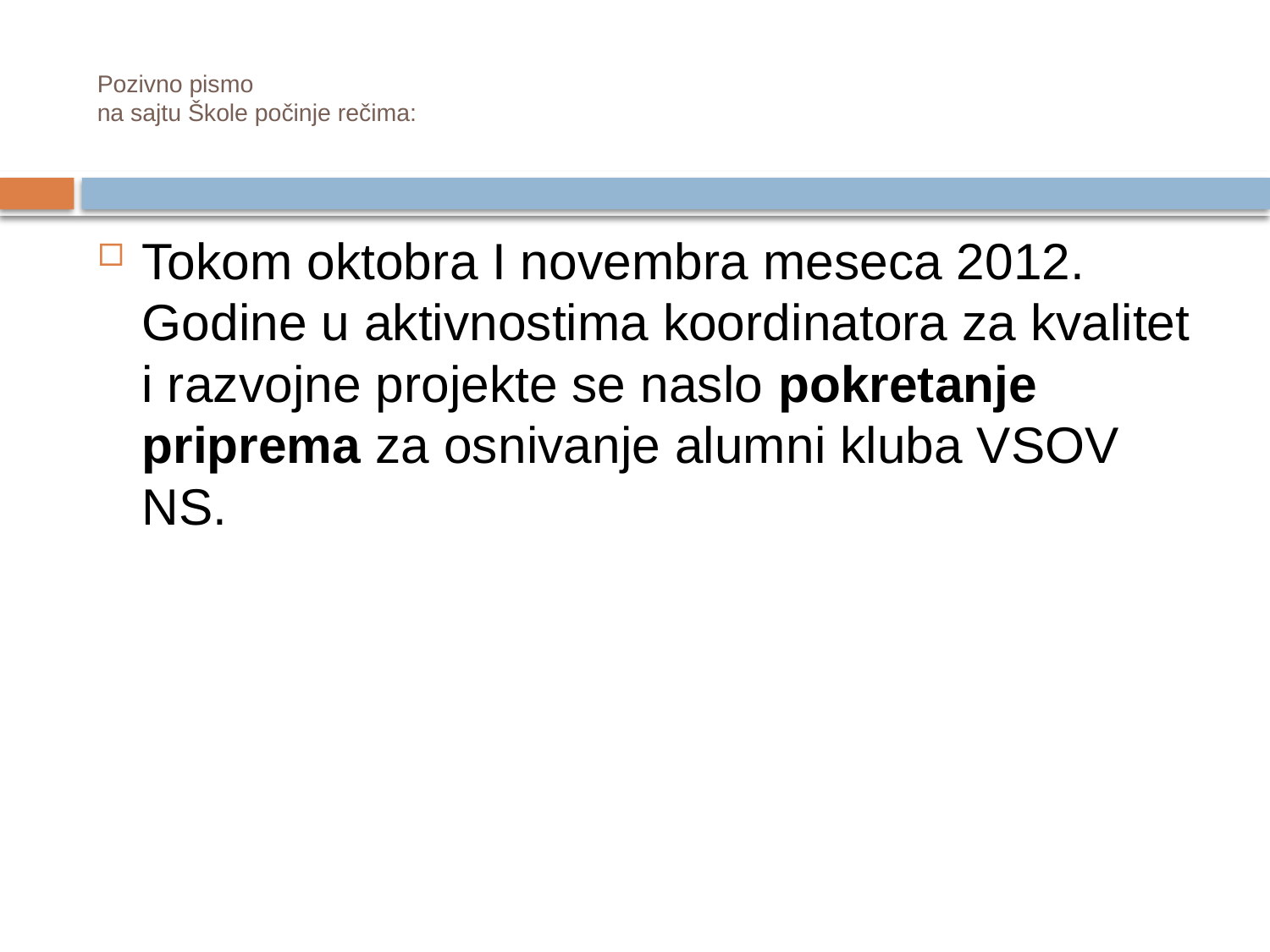

# Pozivno pismo na sajtu Škole počinje rečima:
Tokom oktobra I novembra meseca 2012. Godine u aktivnostima koordinatora za kvalitet i razvojne projekte se naslo pokretanje priprema za osnivanje alumni kluba VSOV NS.